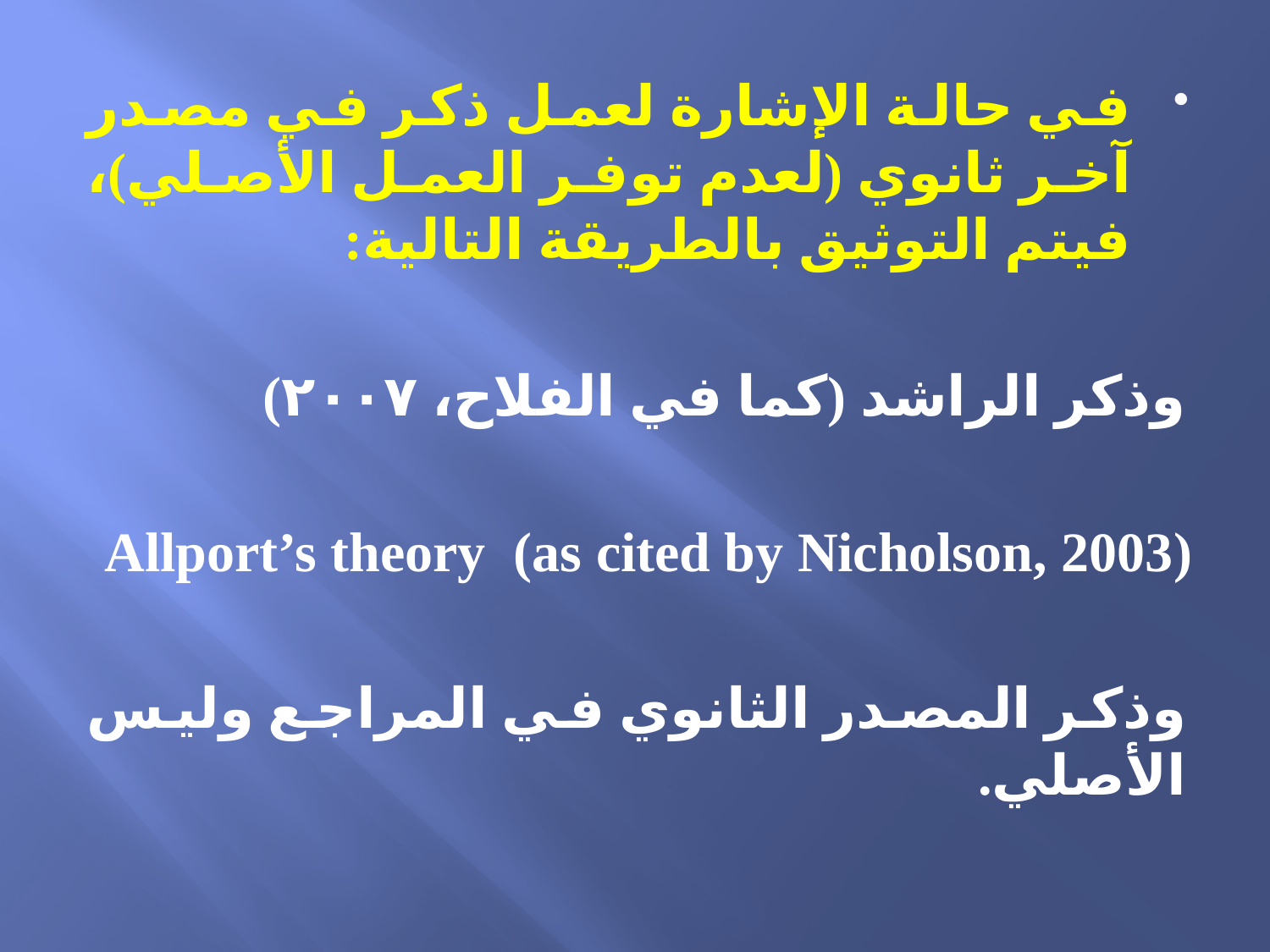

في حالة الإشارة لعمل ذكر في مصدر آخر ثانوي (لعدم توفر العمل الأصلي)، فيتم التوثيق بالطريقة التالية:

وذكر الراشد (كما في الفلاح، ٢٠٠٧)

Allport’s theory  (as cited by Nicholson, 2003)

وذكر المصدر الثانوي في المراجع وليس الأصلي.